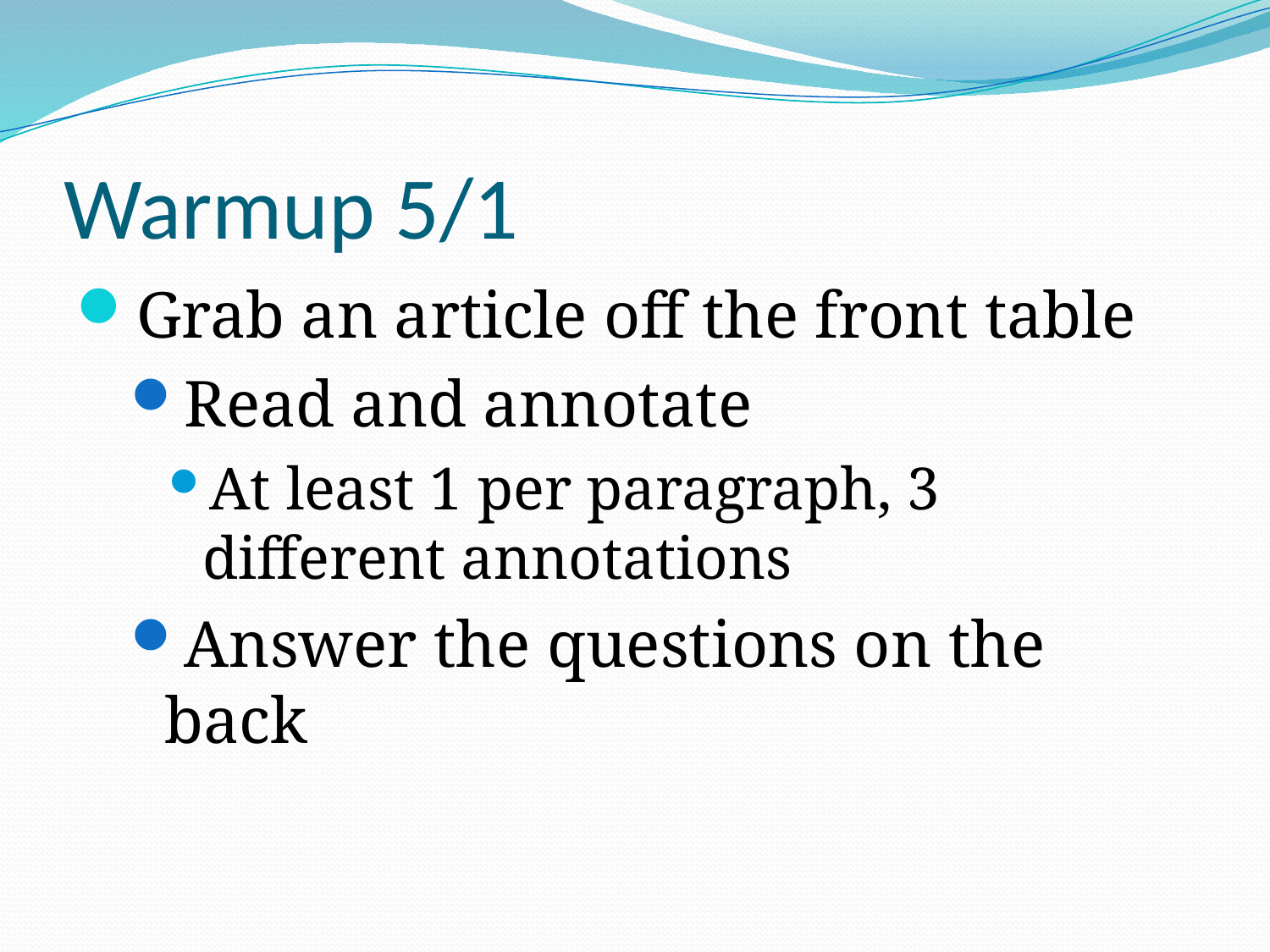

# Warmup 5/1
Grab an article off the front table
Read and annotate
At least 1 per paragraph, 3 different annotations
Answer the questions on the back